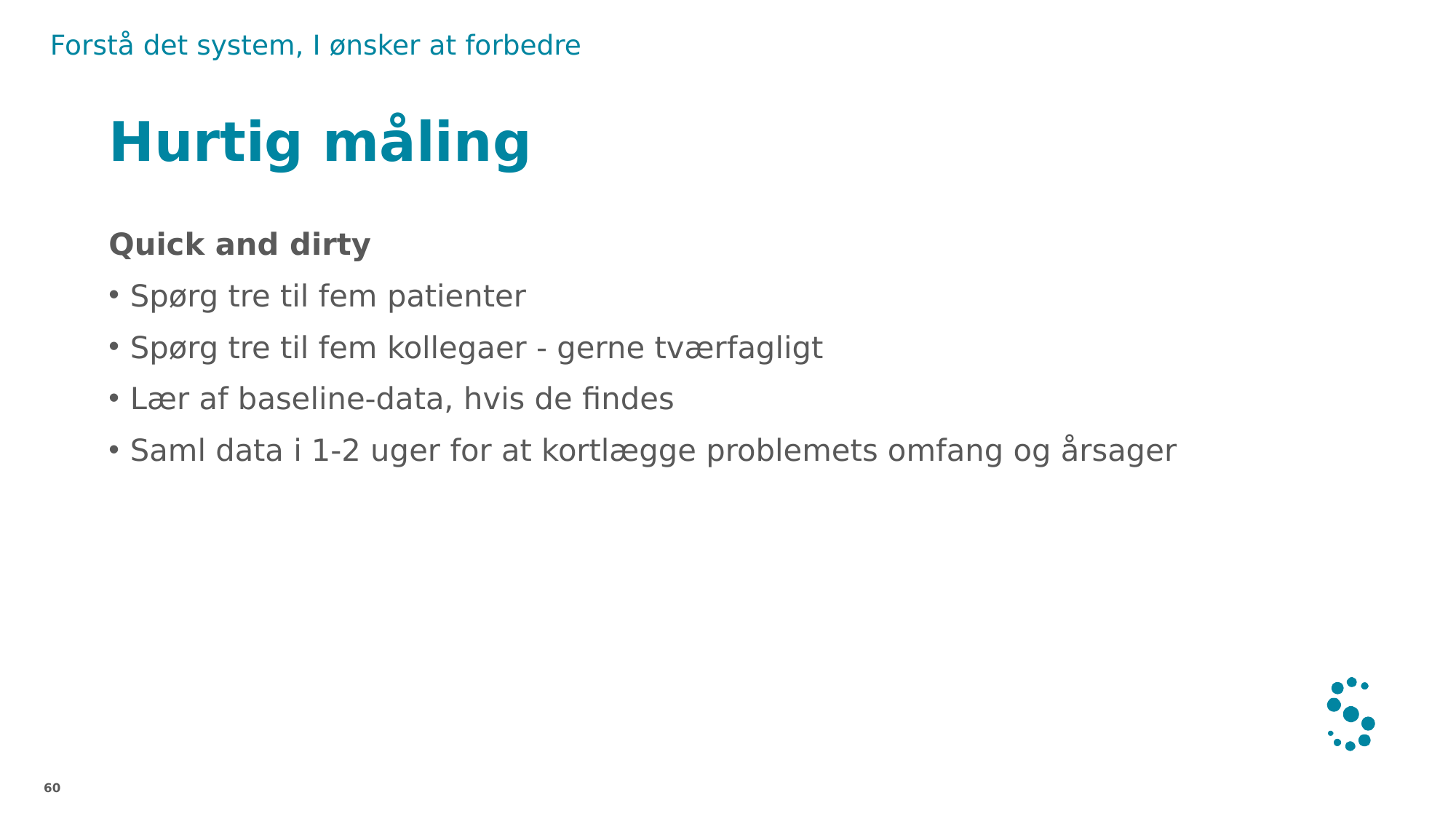

Forstå det system, I ønsker at forbedre
# Hurtig måling
Quick and dirty
Spørg tre til fem patienter
Spørg tre til fem kollegaer - gerne tværfagligt
Lær af baseline-data, hvis de findes
Saml data i 1-2 uger for at kortlægge problemets omfang og årsager

60